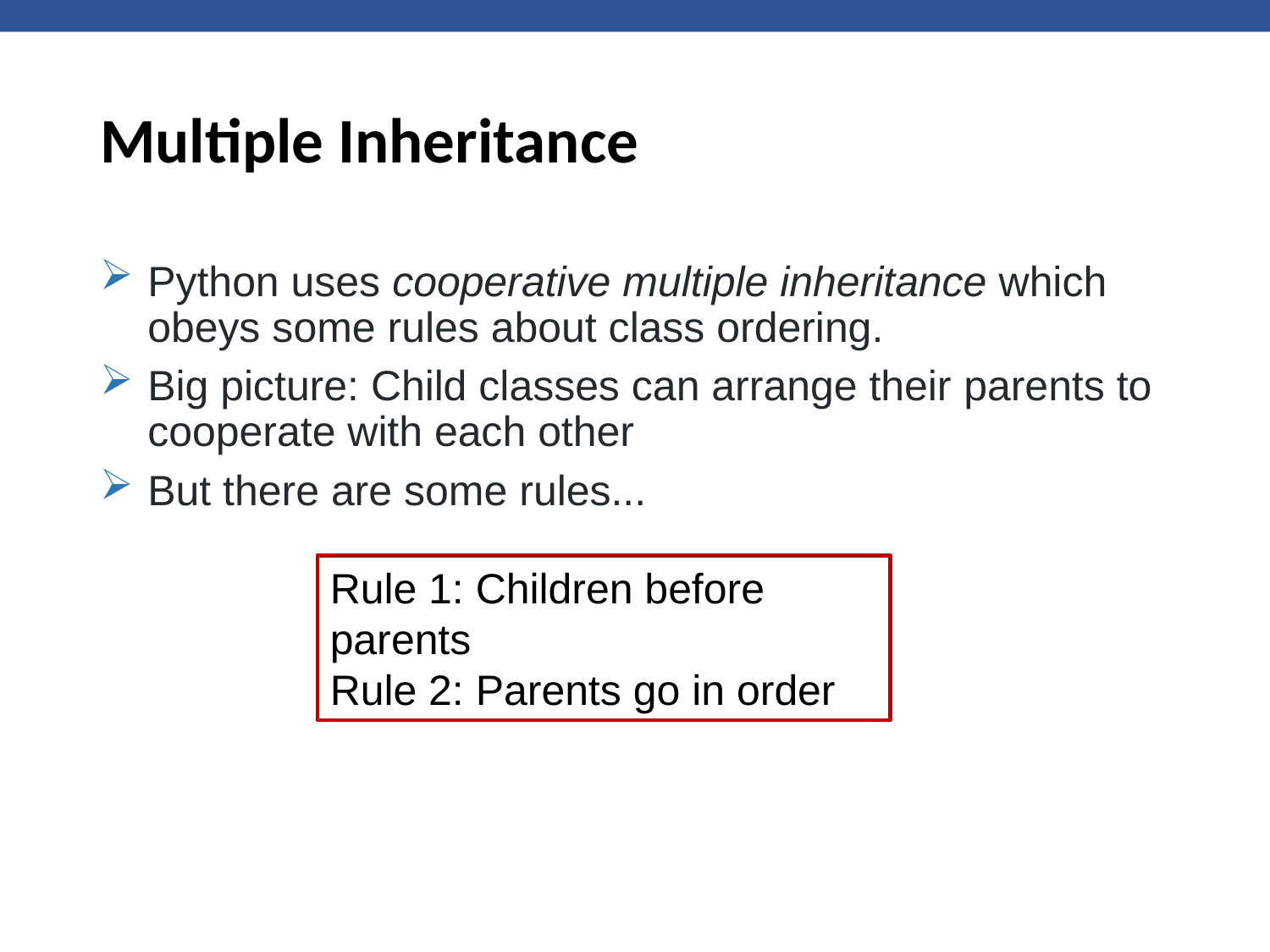

# Multiple Inheritance
Python uses cooperative multiple inheritance which obeys some rules about class ordering.
Big picture: Child classes can arrange their parents to cooperate with each other
But there are some rules...

Rule 1: Children before parents
Rule 2: Parents go in order